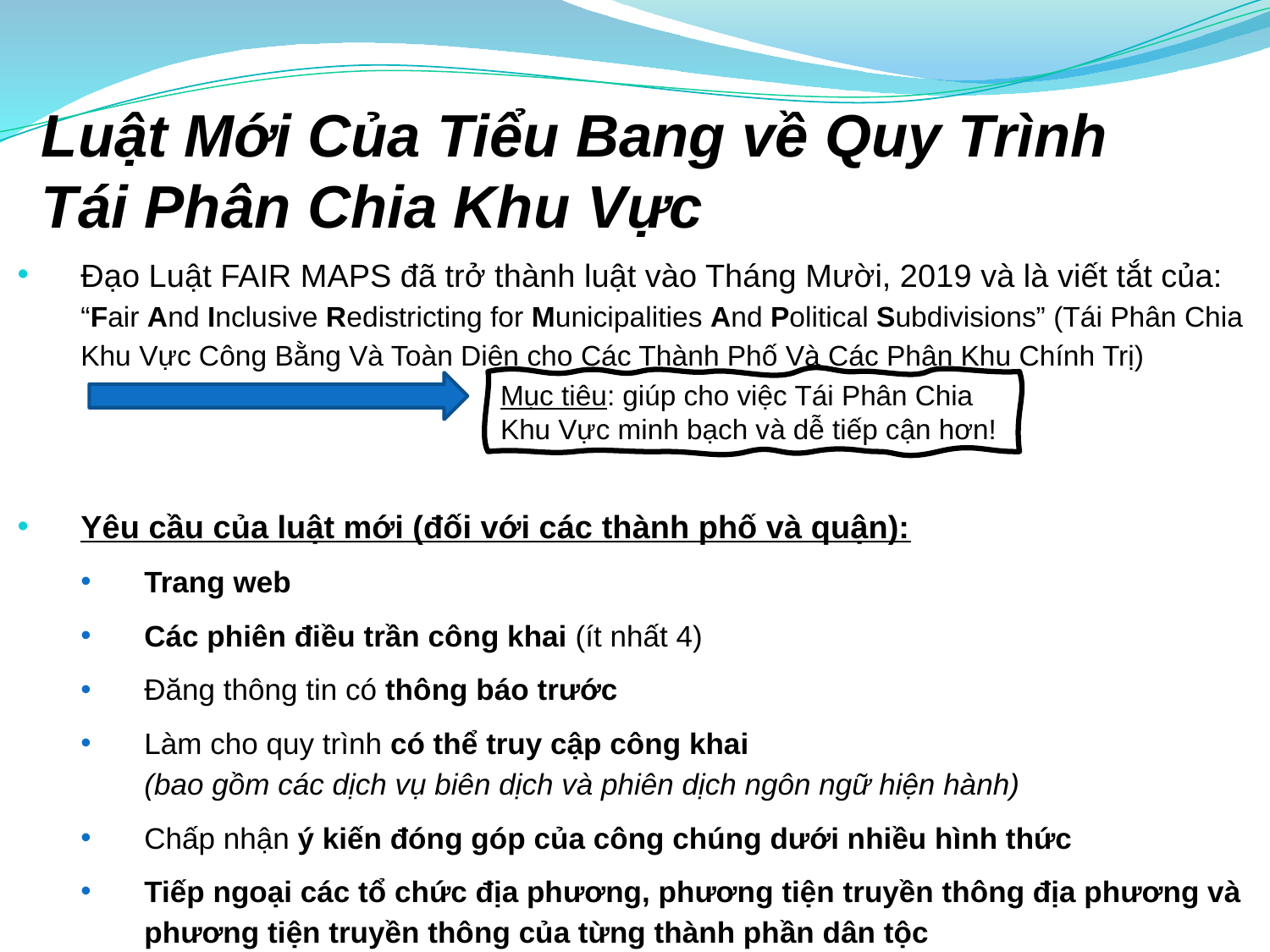

# Luật Mới Của Tiểu Bang về Quy Trình Tái Phân Chia Khu Vực
Đạo Luật FAIR MAPS đã trở thành luật vào Tháng Mười, 2019 và là viết tắt của:
“Fair And Inclusive Redistricting for Municipalities And Political Subdivisions” (Tái Phân Chia Khu Vực Công Bằng Và Toàn Diện cho Các Thành Phố Và Các Phân Khu Chính Trị)

Yêu cầu của luật mới (đối với các thành phố và quận):
Trang web
Các phiên điều trần công khai (ít nhất 4)
Đăng thông tin có thông báo trước
Làm cho quy trình có thể truy cập công khai
(bao gồm các dịch vụ biên dịch và phiên dịch ngôn ngữ hiện hành)
Chấp nhận ý kiến đóng góp của công chúng dưới nhiều hình thức
Tiếp ngoại các tổ chức địa phương, phương tiện truyền thông địa phương và phương tiện truyền thông của từng thành phần dân tộc

Mục tiêu: giúp cho việc Tái Phân Chia Khu Vực minh bạch và dễ tiếp cận hơn!